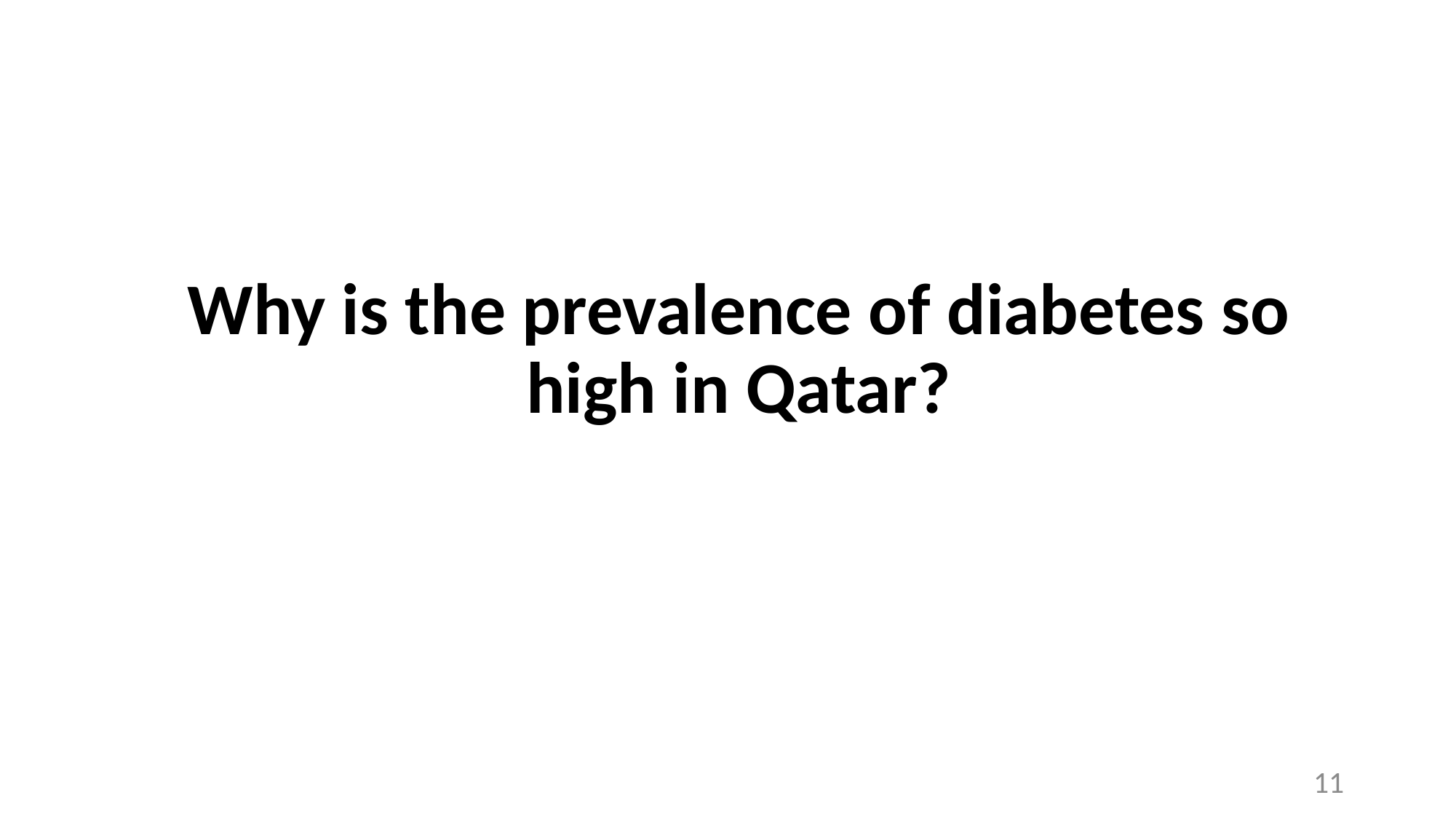

# Why is the prevalence of diabetes so high in Qatar?
11